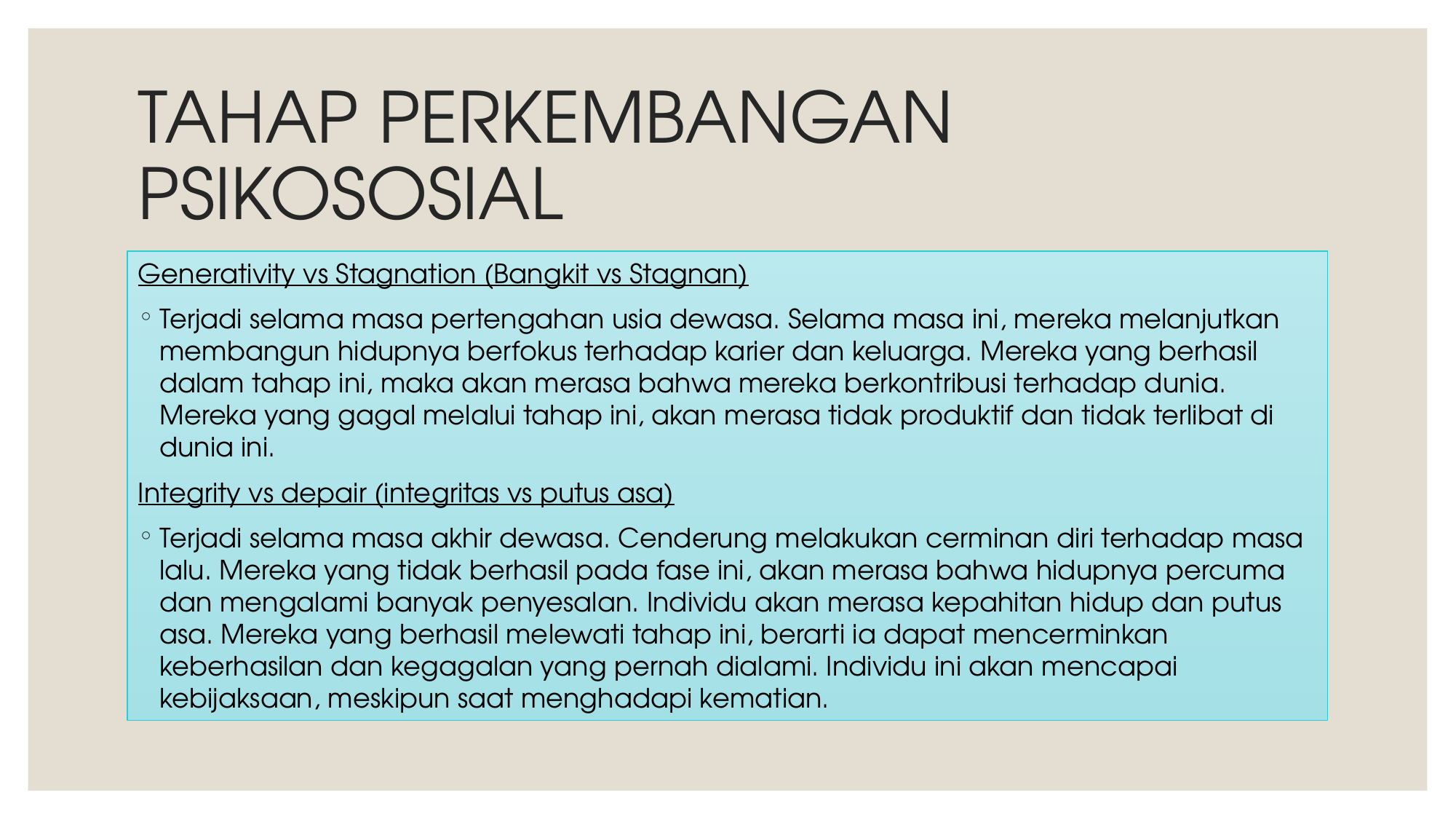

# TAHAP PERKEMBANGAN PSIKOSOSIAL
Generativity vs Stagnation (Bangkit vs Stagnan)
Terjadi selama masa pertengahan usia dewasa. Selama masa ini, mereka melanjutkan membangun hidupnya berfokus terhadap karier dan keluarga. Mereka yang berhasil dalam tahap ini, maka akan merasa bahwa mereka berkontribusi terhadap dunia. Mereka yang gagal melalui tahap ini, akan merasa tidak produktif dan tidak terlibat di dunia ini.
Integrity vs depair (integritas vs putus asa)
Terjadi selama masa akhir dewasa. Cenderung melakukan cerminan diri terhadap masa lalu. Mereka yang tidak berhasil pada fase ini, akan merasa bahwa hidupnya percuma dan mengalami banyak penyesalan. Individu akan merasa kepahitan hidup dan putus asa. Mereka yang berhasil melewati tahap ini, berarti ia dapat mencerminkan keberhasilan dan kegagalan yang pernah dialami. Individu ini akan mencapai kebijaksaan, meskipun saat menghadapi kematian.